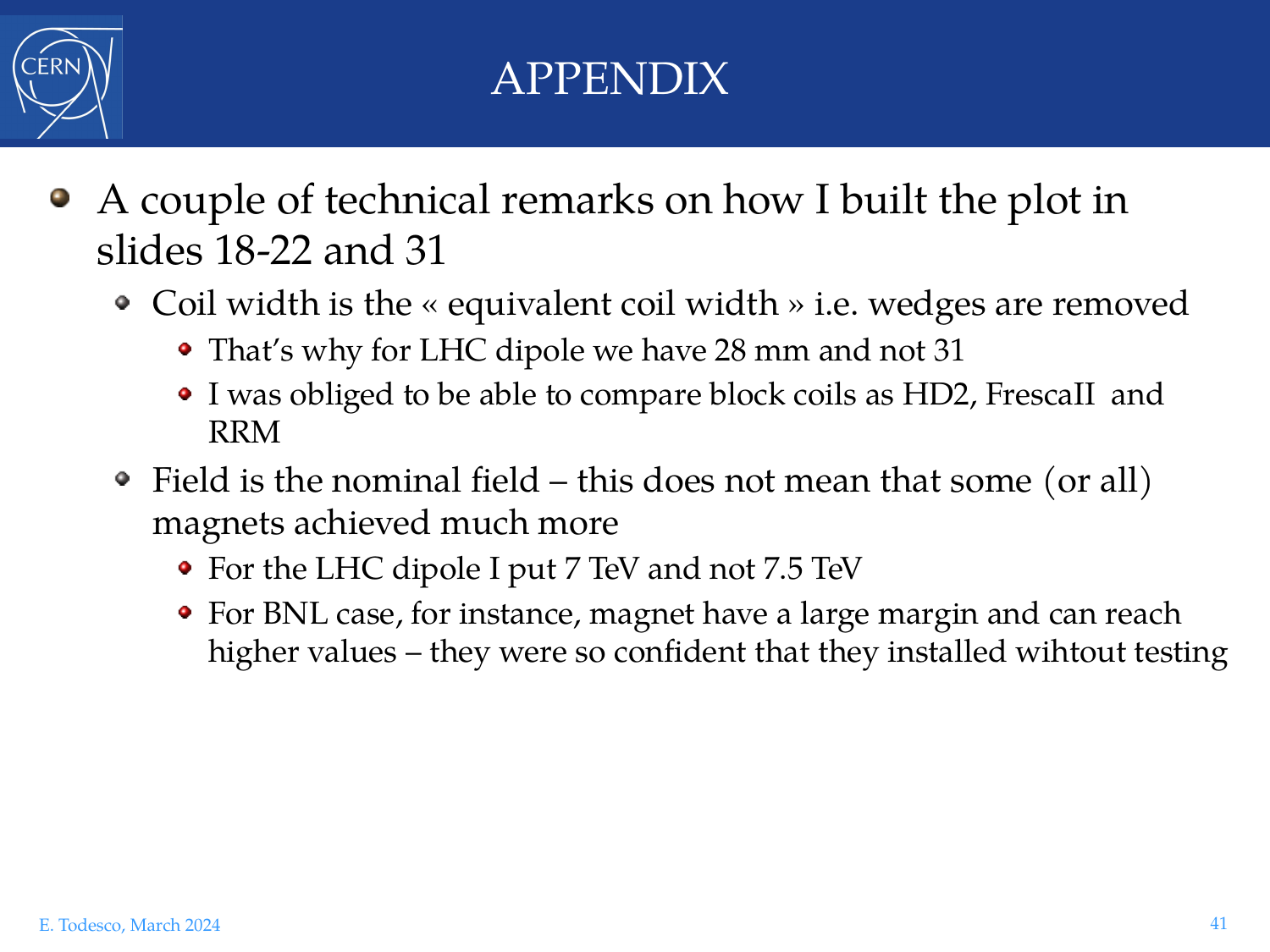

# APPENDIX
A couple of technical remarks on how I built the plot in slides 18-22 and 31
Coil width is the « equivalent coil width » i.e. wedges are removed
That’s why for LHC dipole we have 28 mm and not 31
I was obliged to be able to compare block coils as HD2, FrescaII  and RRM
Field is the nominal field – this does not mean that some (or all) magnets achieved much more
For the LHC dipole I put 7 TeV and not 7.5 TeV
For BNL case, for instance, magnet have a large margin and can reach higher values – they were so confident that they installed wihtout testing

41